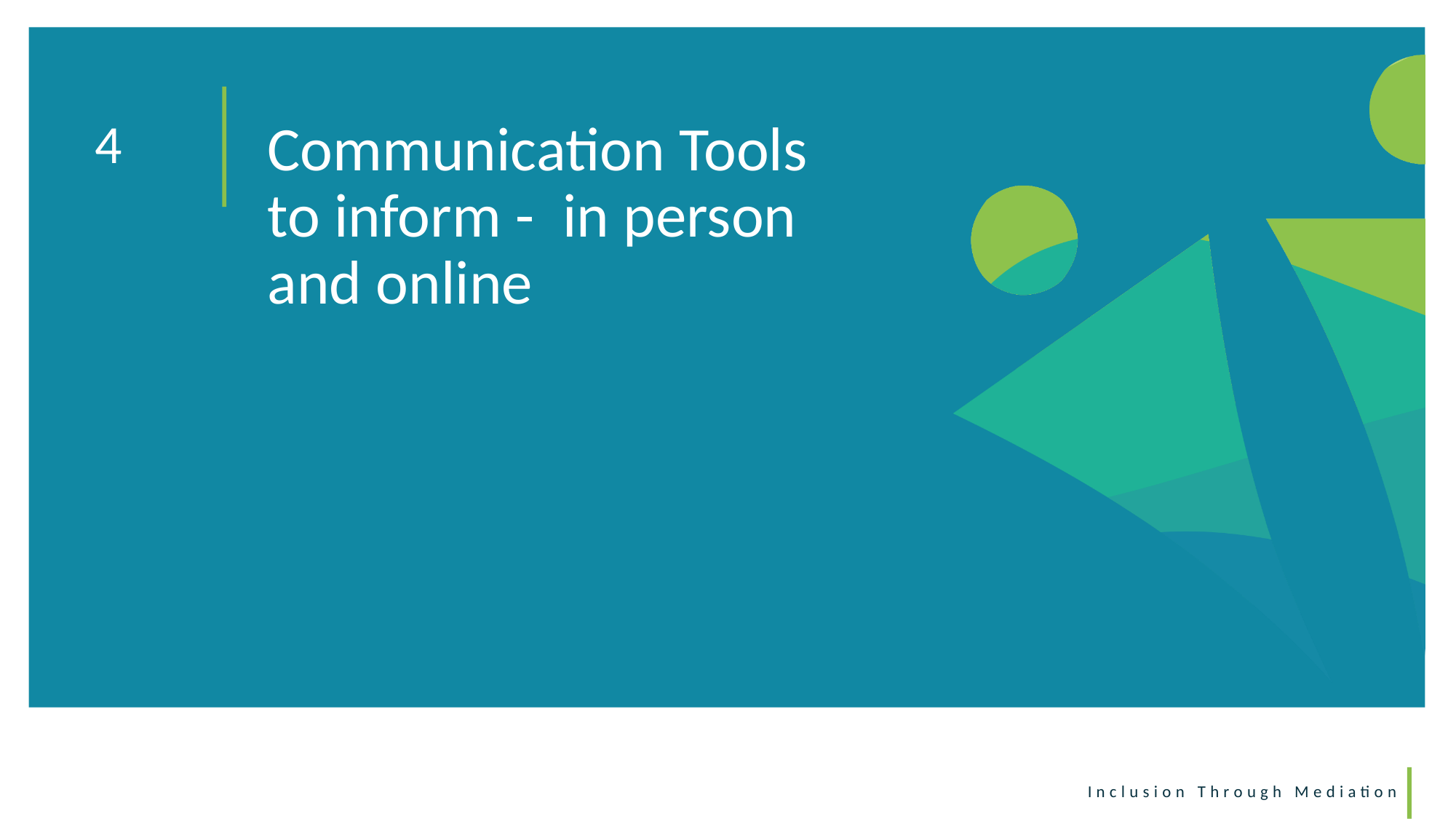

Communication Tools to inform -  in person and online

4